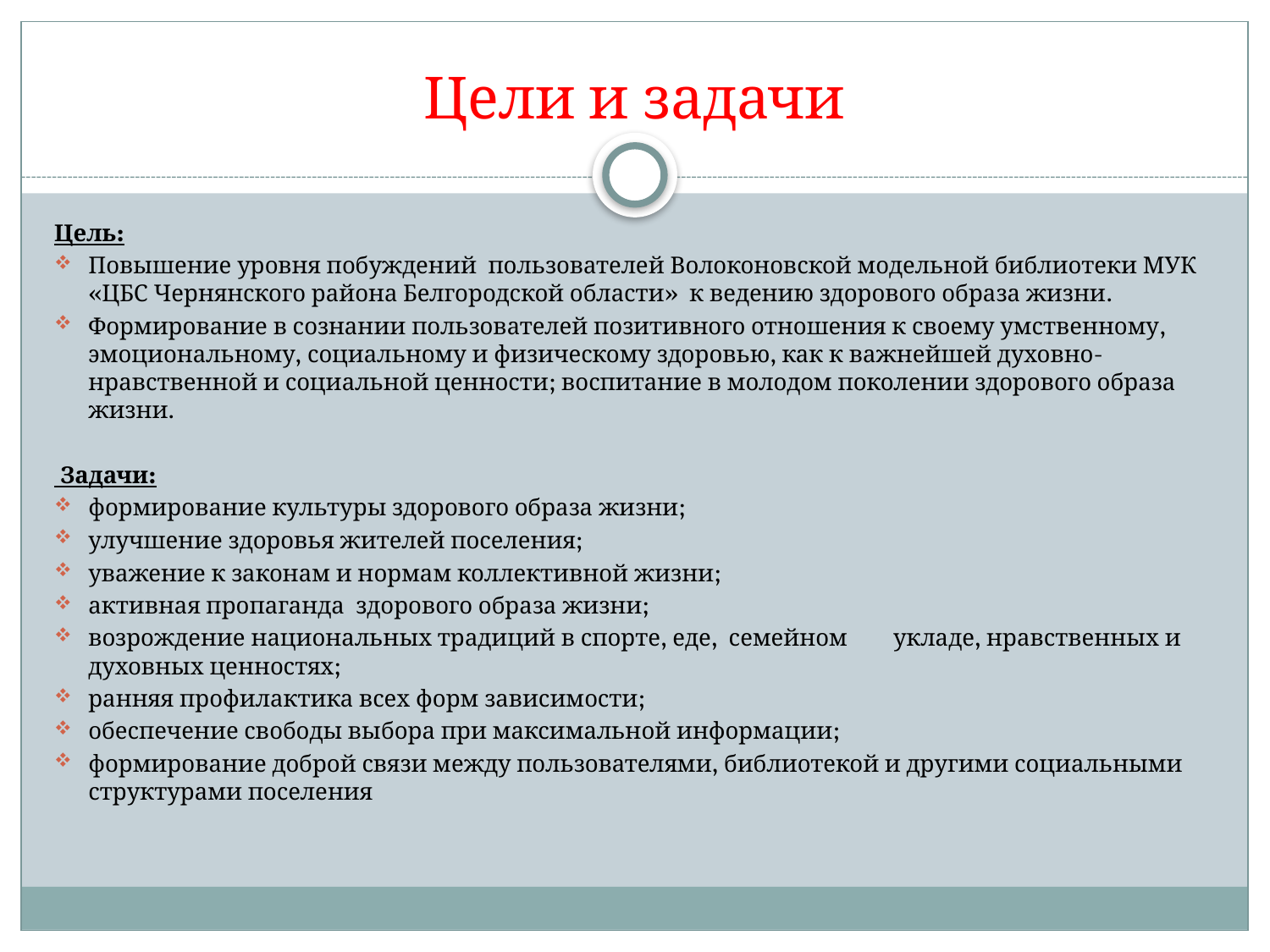

# Цели и задачи
Цель:
Повышение уровня побуждений  пользователей Волоконовской модельной библиотеки МУК «ЦБС Чернянского района Белгородской области»  к ведению здорового образа жизни.
Формирование в сознании пользователей позитивного отношения к своему умственному, эмоциональному, социальному и физическому здоровью, как к важнейшей духовно-нравственной и социальной ценности; воспитание в молодом поколении здорового образа жизни.

 Задачи:
формирование культуры здорового образа жизни;
улучшение здоровья жителей поселения;
уважение к законам и нормам коллективной жизни;
активная пропаганда  здорового образа жизни;
возрождение национальных традиций в спорте, еде,  семейном        укладе, нравственных и духовных ценностях;
ранняя профилактика всех форм зависимости;
обеспечение свободы выбора при максимальной информации;
формирование доброй связи между пользователями, библиотекой и другими социальными структурами поселения